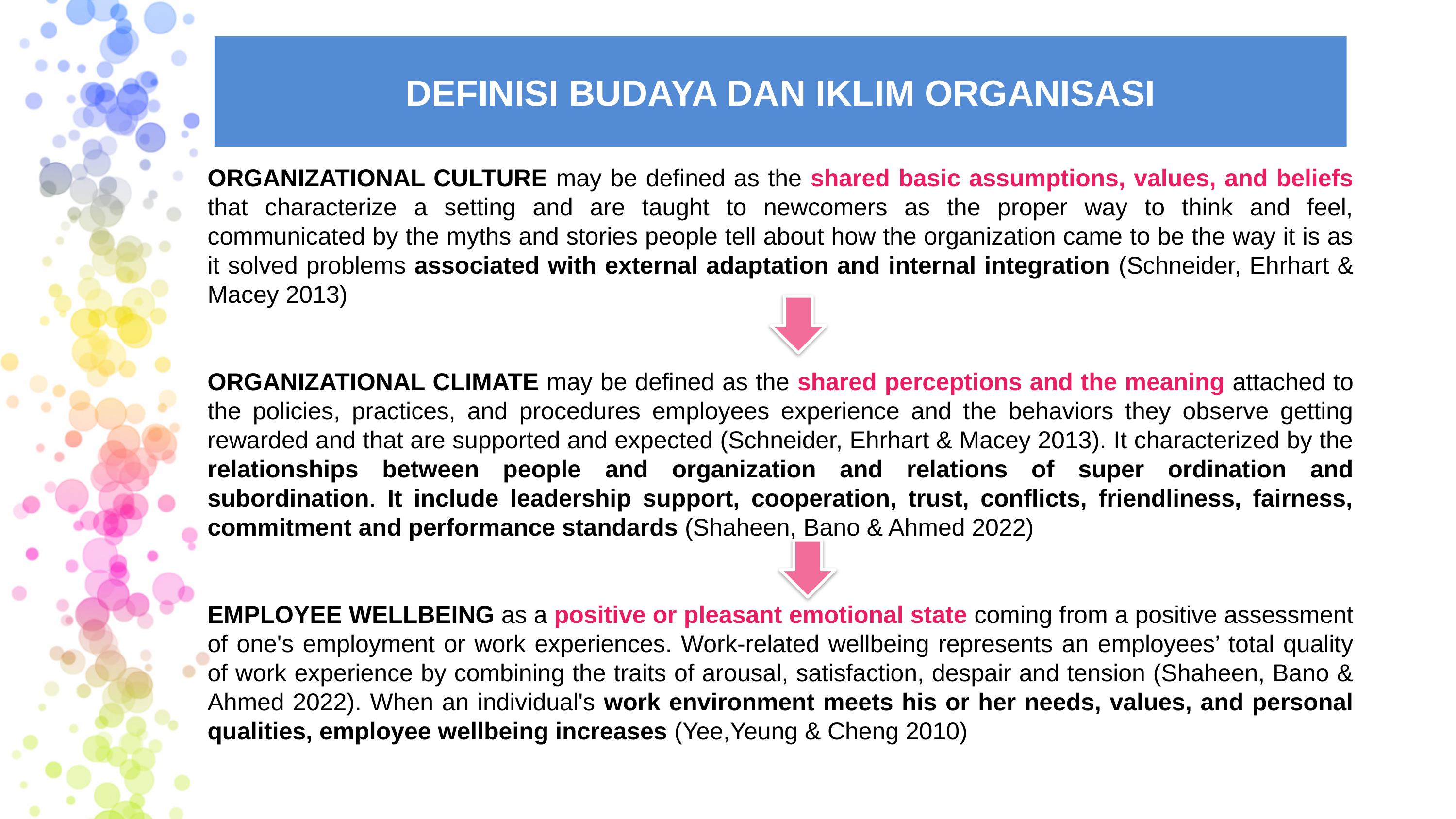

DEFINISI BUDAYA DAN IKLIM ORGANISASI
ORGANIZATIONAL CULTURE may be defined as the shared basic assumptions, values, and beliefs that characterize a setting and are taught to newcomers as the proper way to think and feel, communicated by the myths and stories people tell about how the organization came to be the way it is as it solved problems associated with external adaptation and internal integration (Schneider, Ehrhart & Macey 2013)

ORGANIZATIONAL CLIMATE may be defined as the shared perceptions and the meaning attached to the policies, practices, and procedures employees experience and the behaviors they observe getting rewarded and that are supported and expected (Schneider, Ehrhart & Macey 2013). It characterized by the relationships between people and organization and relations of super ordination and subordination. It include leadership support, cooperation, trust, conflicts, friendliness, fairness, commitment and performance standards (Shaheen, Bano & Ahmed 2022)

EMPLOYEE WELLBEING as a positive or pleasant emotional state coming from a positive assessment of one's employment or work experiences. Work-related wellbeing represents an employees’ total quality of work experience by combining the traits of arousal, satisfaction, despair and tension (Shaheen, Bano & Ahmed 2022). When an individual's work environment meets his or her needs, values, and personal qualities, employee wellbeing increases (Yee,Yeung & Cheng 2010)